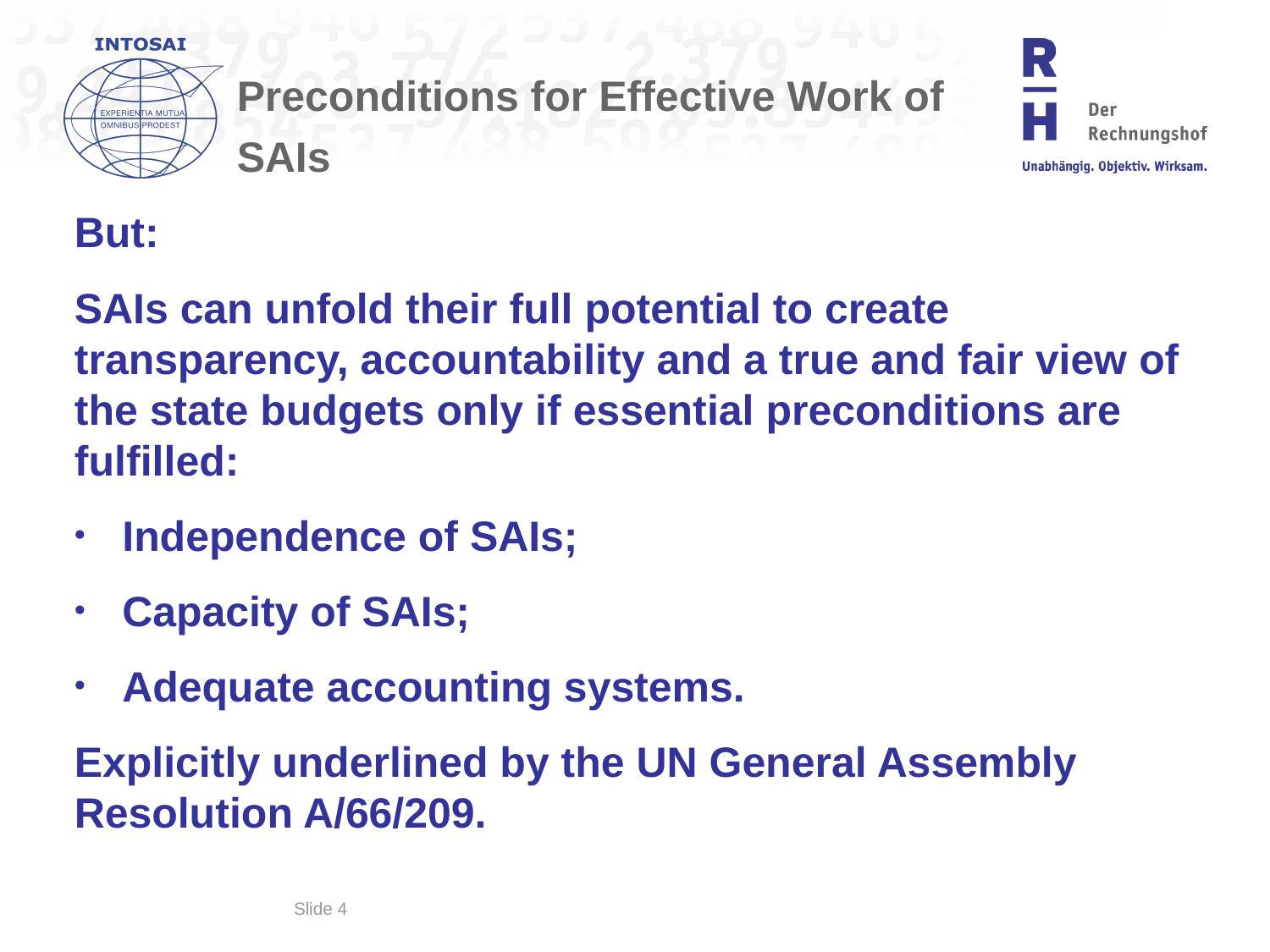

# Preconditions for Effective Work of SAIs

But:
SAIs can unfold their full potential to create transparency, accountability and a true and fair view of the state budgets only if essential preconditions are fulfilled:
Independence of SAIs;
Capacity of SAIs;
Adequate accounting systems.
Explicitly underlined by the UN General Assembly Resolution A/66/209.
Slide 4